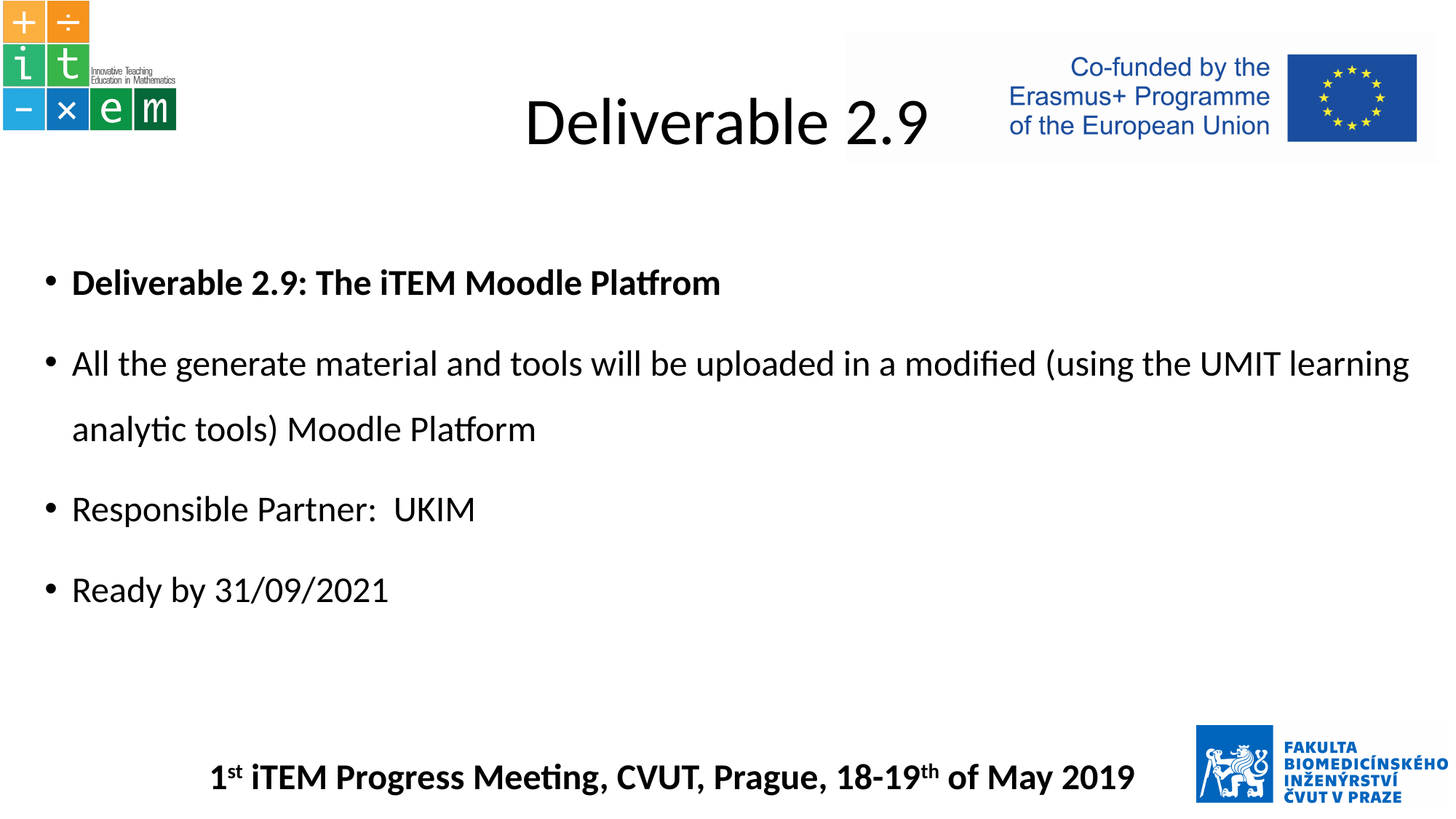

# Deliverable 2.9
Deliverable 2.9: The iTEM Moodle Platfrom
All the generate material and tools will be uploaded in a modified (using the UMIT learning analytic tools) Moodle Platform
Responsible Partner:  UKIM
Ready by 31/09/2021